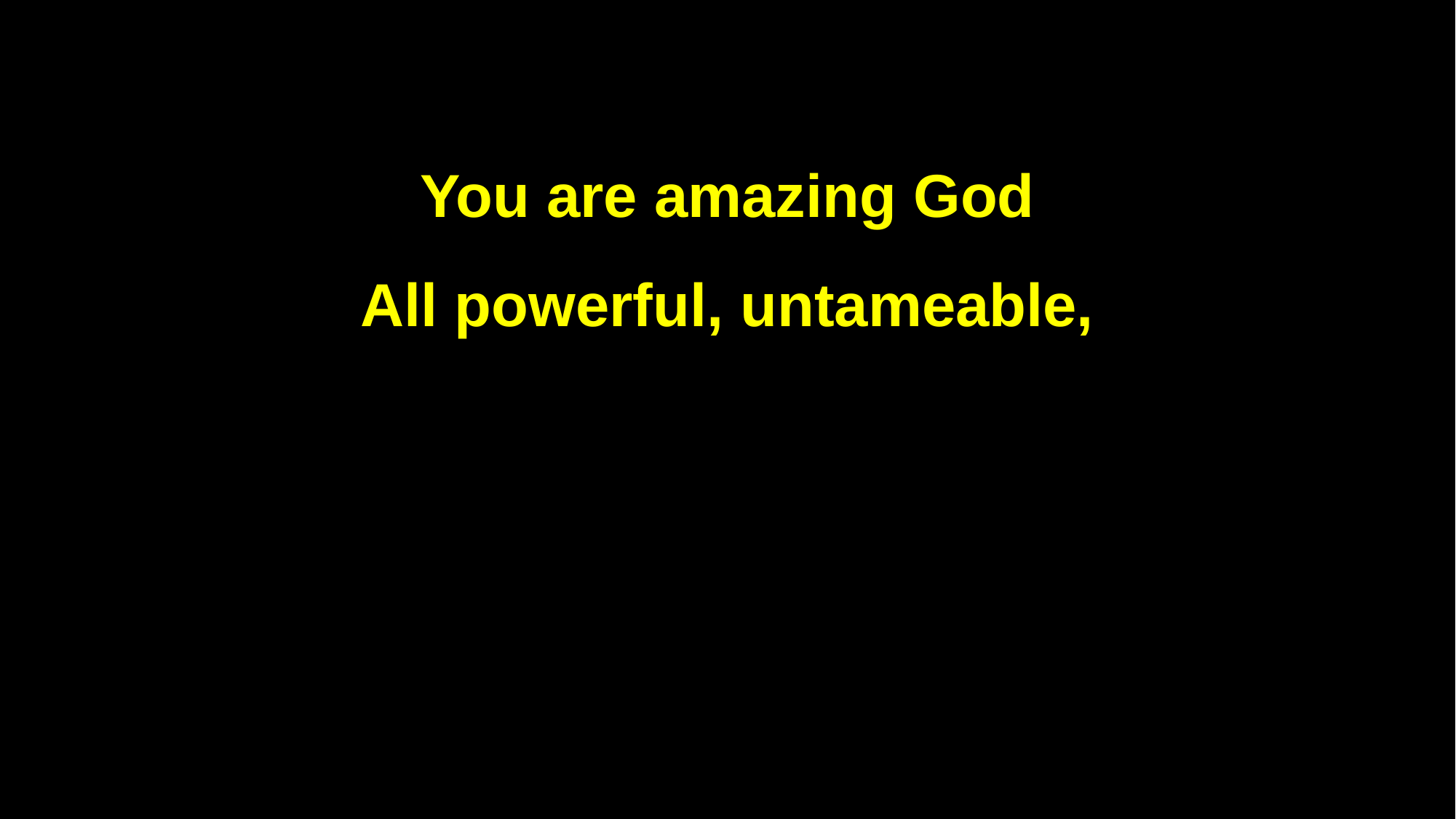

You are amazing God
All powerful, untameable,